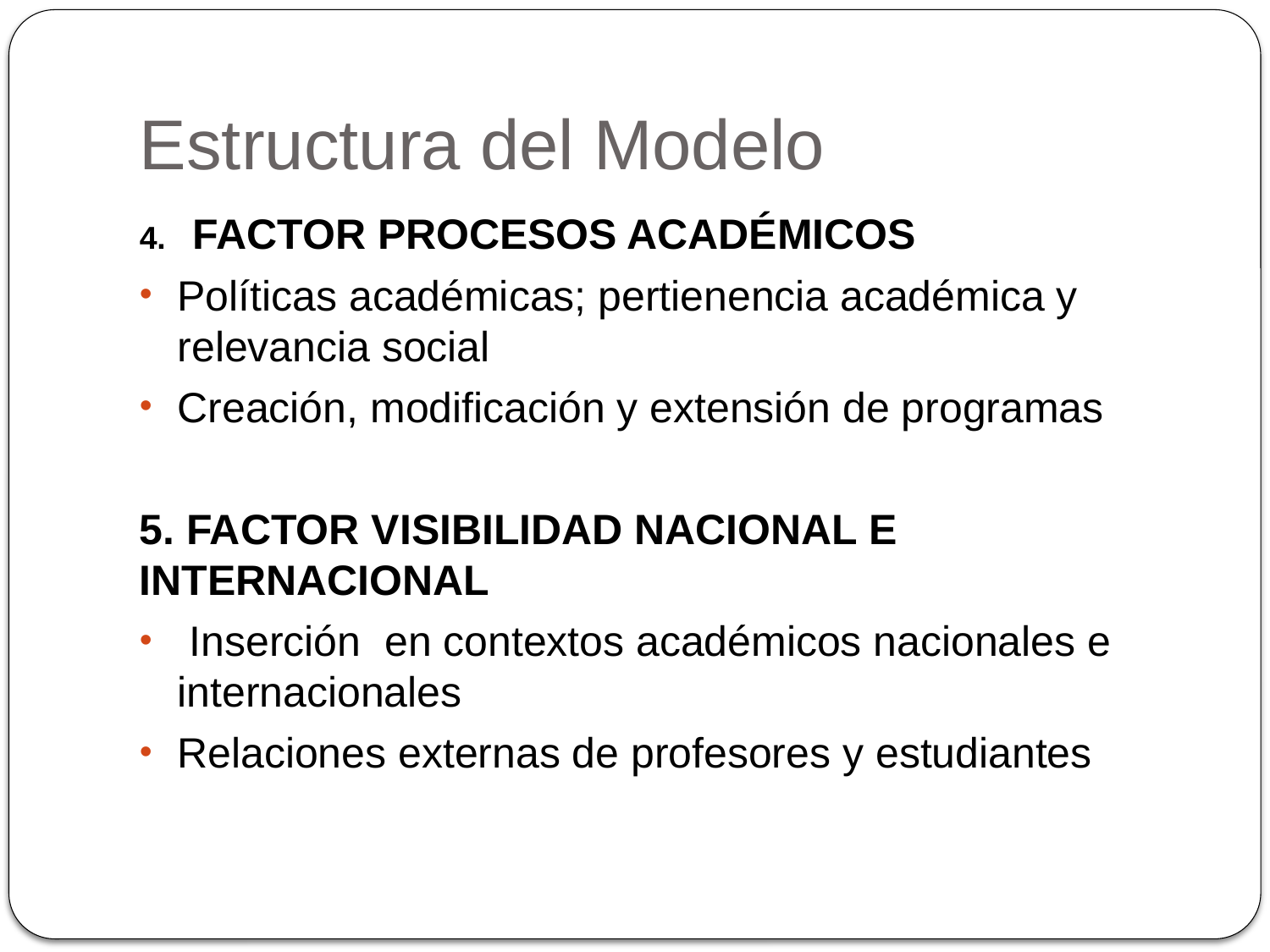

# Estructura del Modelo
4.   FACTOR PROCESOS ACADÉMICOS
Políticas académicas; pertienencia académica y relevancia social
Creación, modificación y extensión de programas

5. FACTOR VISIBILIDAD NACIONAL E INTERNACIONAL
 Inserción  en contextos académicos nacionales e internacionales
Relaciones externas de profesores y estudiantes